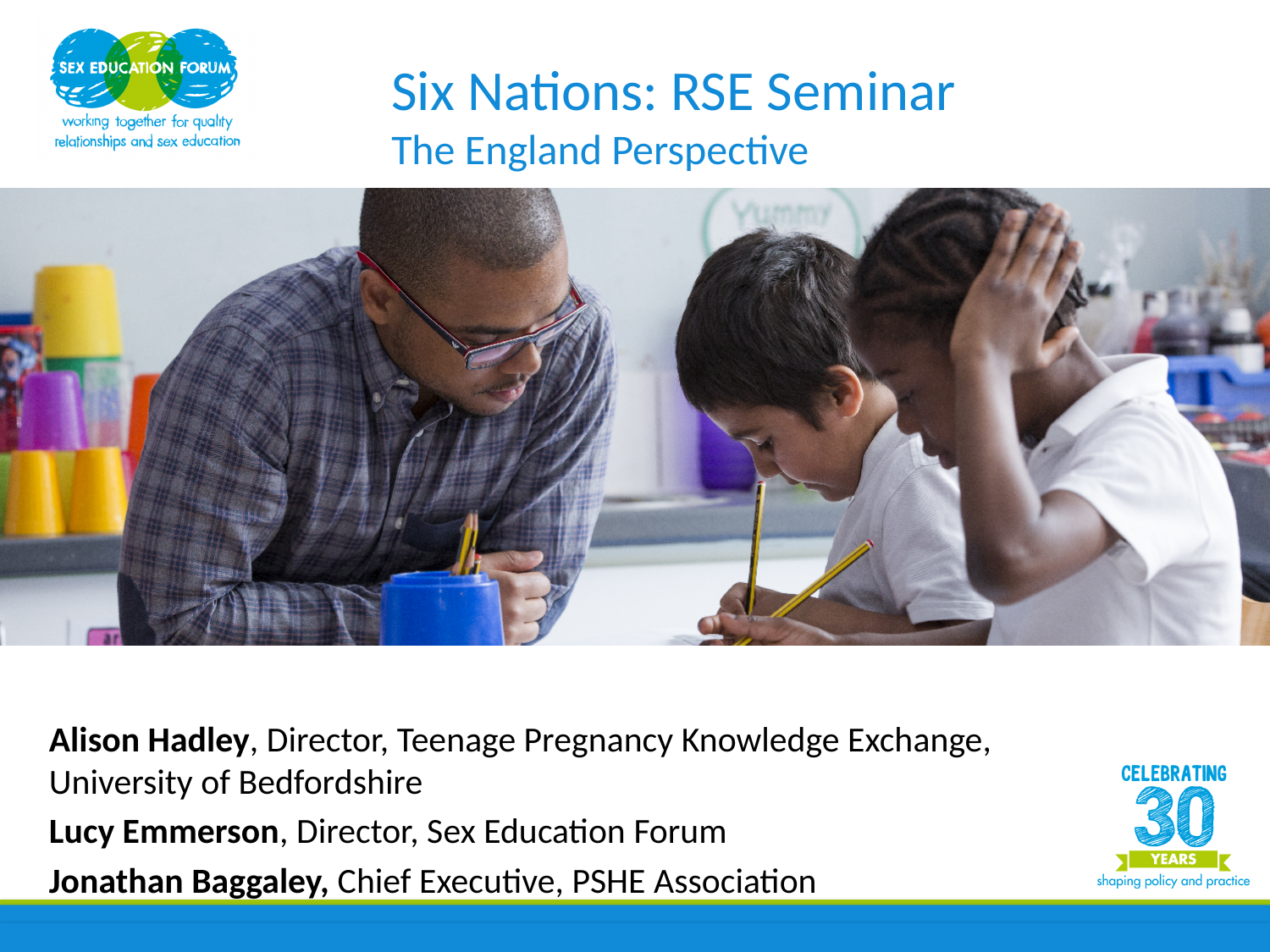

Six Nations: RSE Seminar
The England Perspective
Statutory RSE – finding our way
Alison Hadley, Director, Teenage Pregnancy Knowledge Exchange, University of Bedfordshire
Lucy Emmerson, Director, Sex Education Forum
Jonathan Baggaley, Chief Executive, PSHE Association